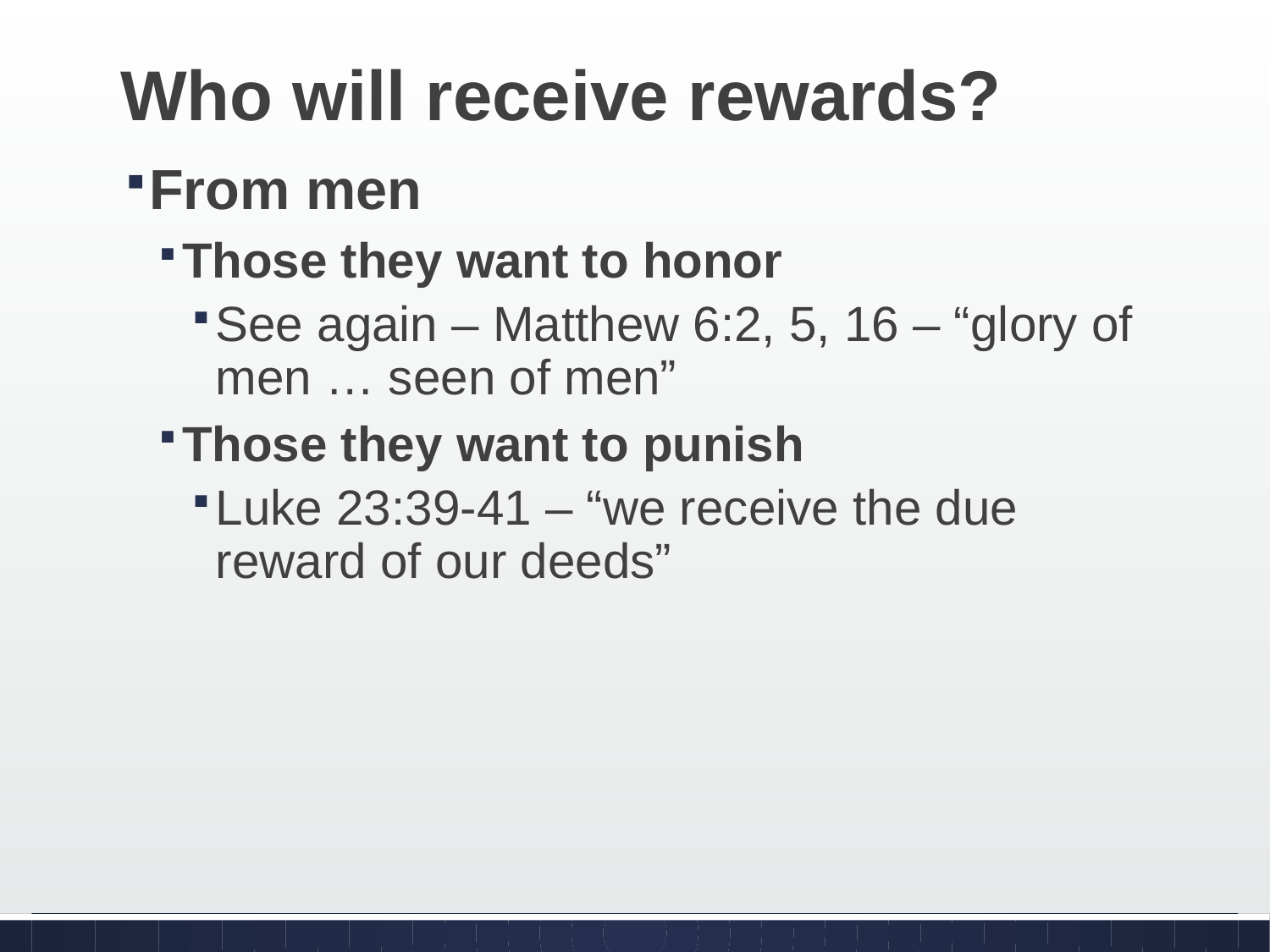

# Who will receive rewards?
From men
Those they want to honor
See again – Matthew 6:2, 5, 16 – “glory of men … seen of men”
Those they want to punish
Luke 23:39-41 – “we receive the due reward of our deeds”